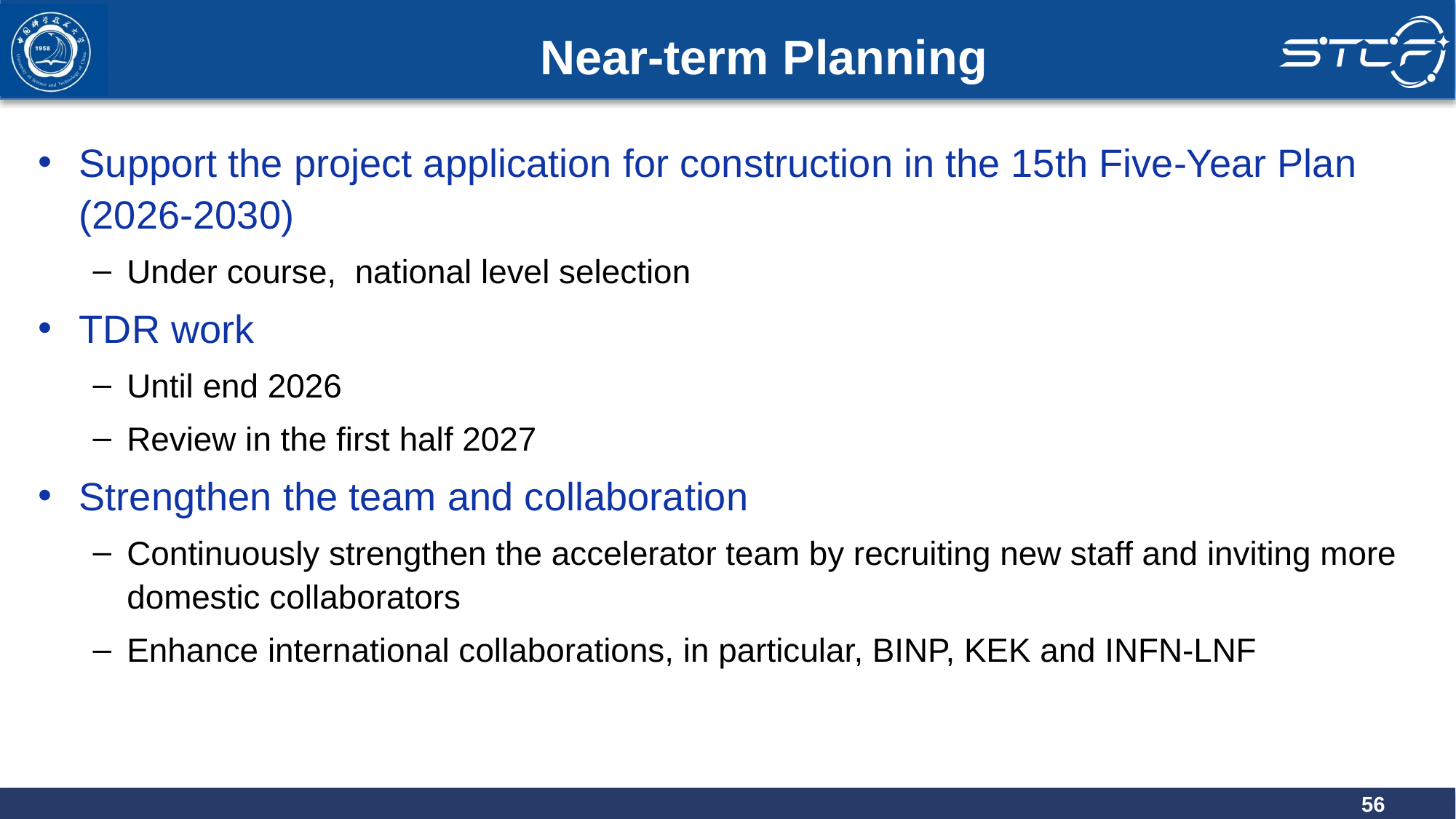

Near-term Planning
Support the project application for construction in the 15th Five-Year Plan (2026-2030)
Under course,  national level selection
TDR work
Until end 2026
Review in the first half 2027
Strengthen the team and collaboration
Continuously strengthen the accelerator team by recruiting new staff and inviting more domestic collaborators
Enhance international collaborations, in particular, BINP, KEK and INFN-LNF
56